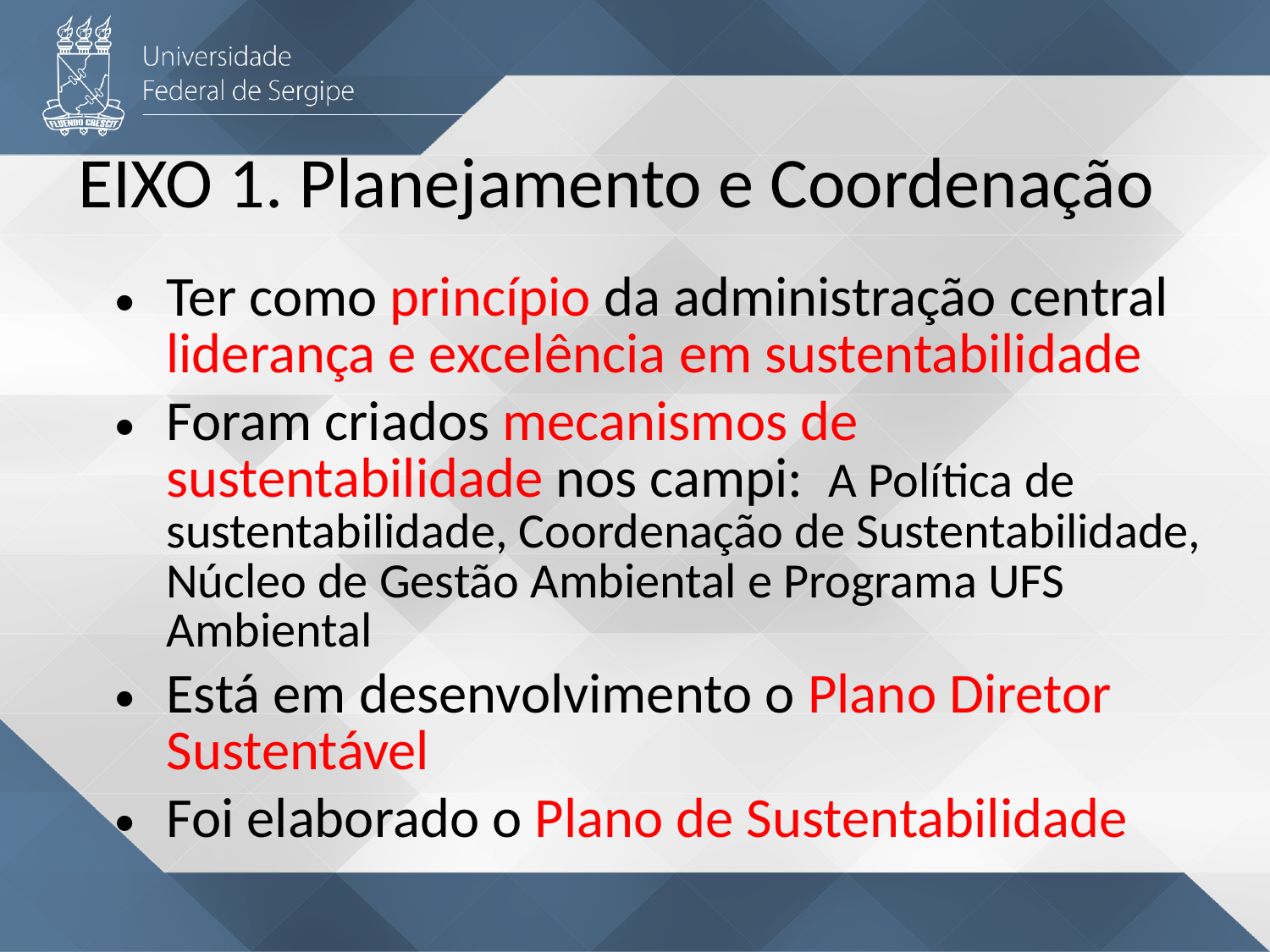

# EIXO 1. Planejamento e Coordenação
Ter como princípio da administração central liderança e excelência em sustentabilidade
Foram criados mecanismos de sustentabilidade nos campi:  A Política de sustentabilidade, Coordenação de Sustentabilidade, Núcleo de Gestão Ambiental e Programa UFS Ambiental
Está em desenvolvimento o Plano Diretor Sustentável
Foi elaborado o Plano de Sustentabilidade